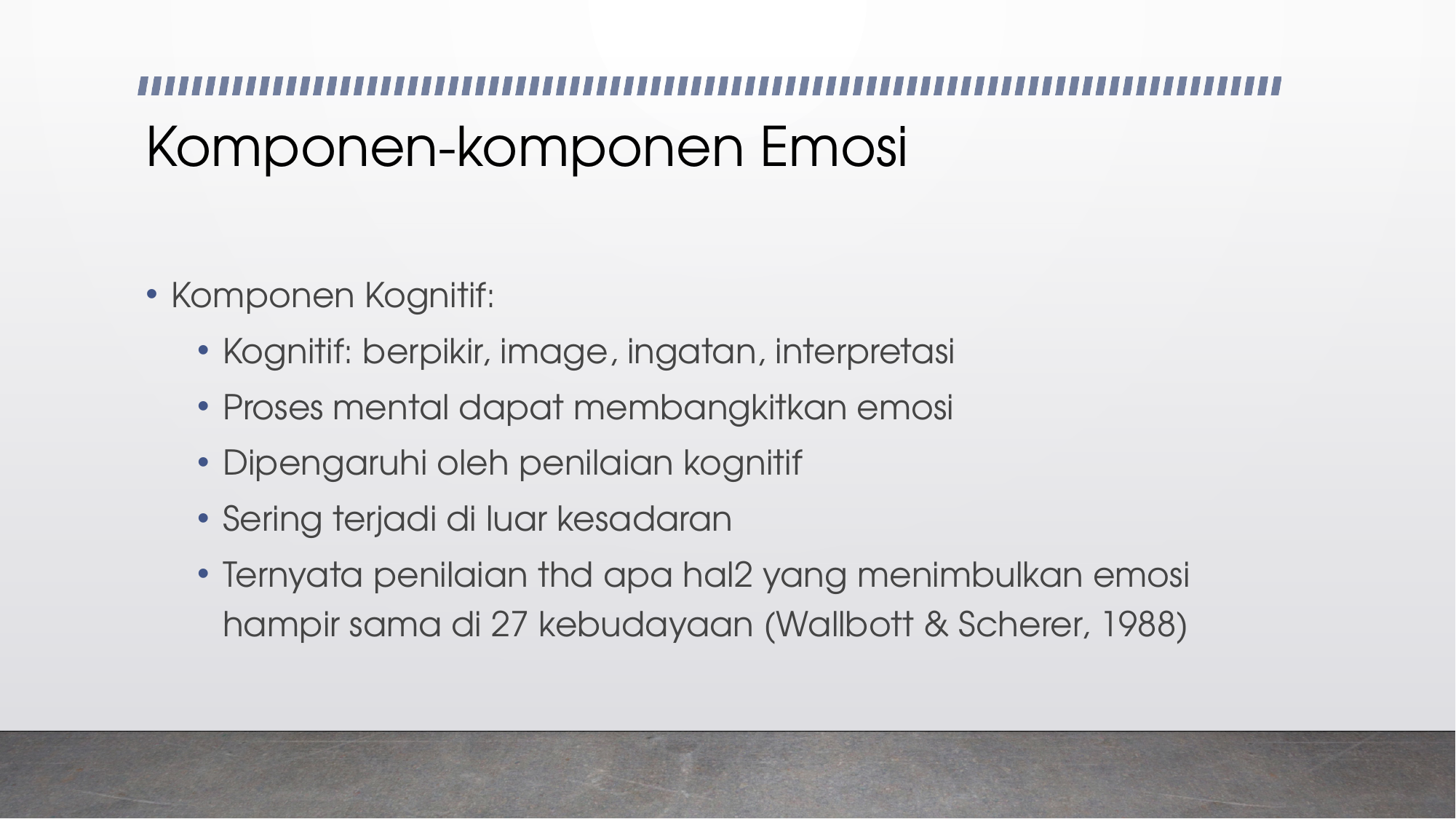

# Komponen-komponen Emosi
Komponen Kognitif:
Kognitif: berpikir, image, ingatan, interpretasi
Proses mental dapat membangkitkan emosi
Dipengaruhi oleh penilaian kognitif
Sering terjadi di luar kesadaran
Ternyata penilaian thd apa hal2 yang menimbulkan emosi hampir sama di 27 kebudayaan (Wallbott & Scherer, 1988)